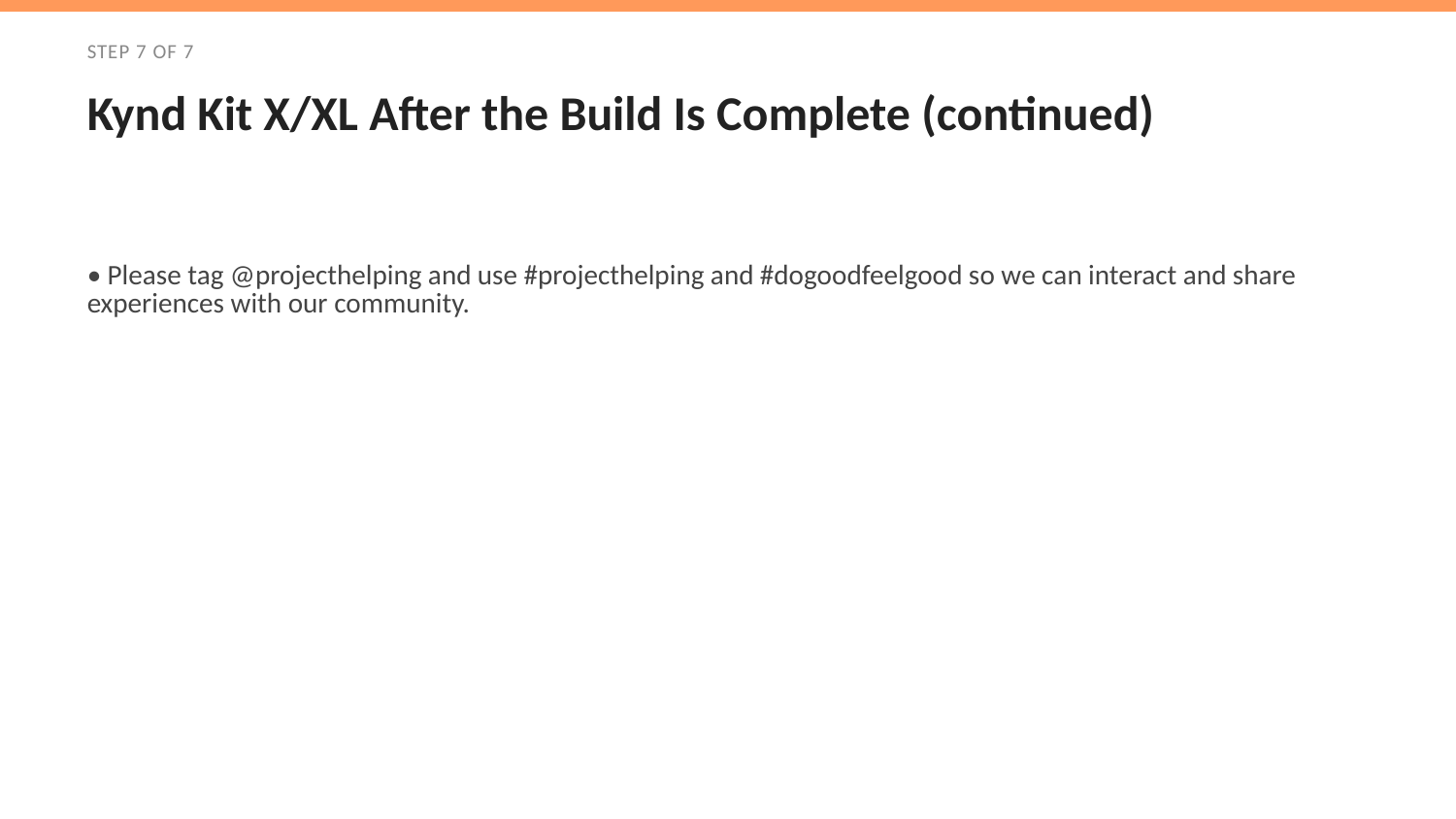

STEP 7 OF 7
Kynd Kit X/XL After the Build Is Complete (continued)
• Please tag @projecthelping and use #projecthelping and #dogoodfeelgood so we can interact and share experiences with our community.